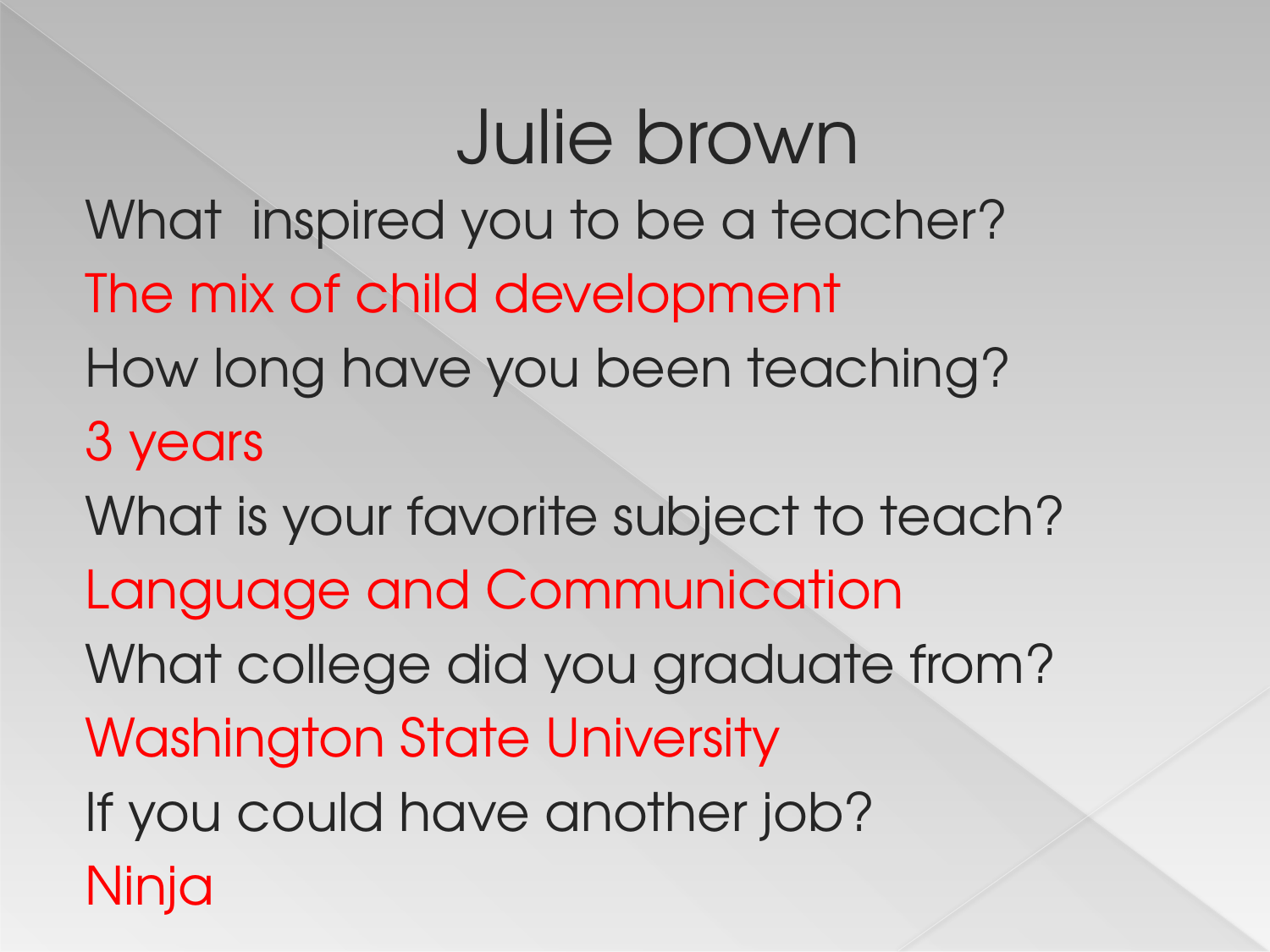

# Julie brown
What  inspired you to be a teacher?
The mix of child development
How long have you been teaching?
3 years
What is your favorite subject to teach?
Language and Communication
What college did you graduate from?
Washington State University
If you could have another job?
Ninja